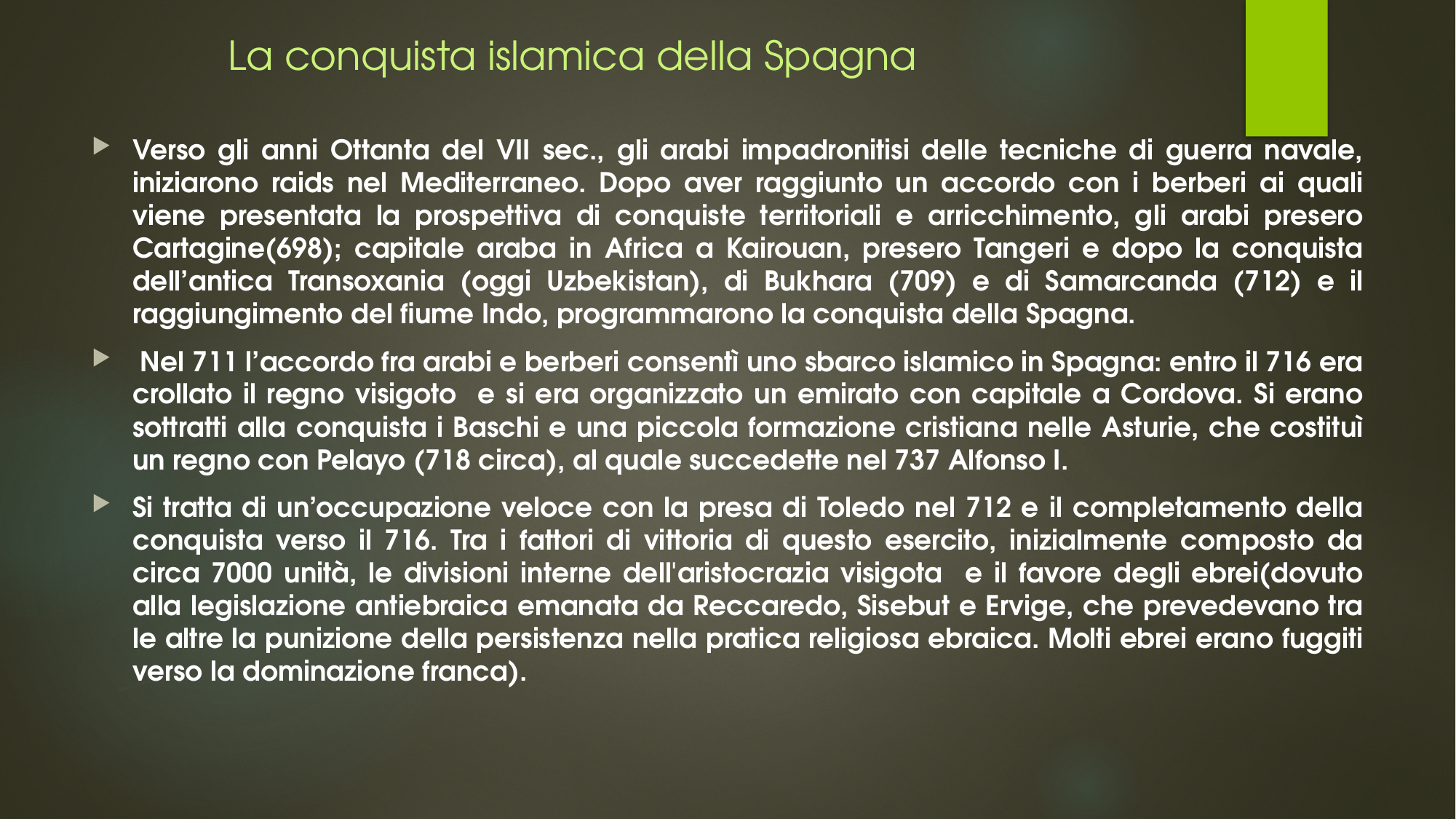

# La conquista islamica della Spagna
Verso gli anni Ottanta del VII sec., gli arabi impadronitisi delle tecniche di guerra navale, iniziarono raids nel Mediterraneo. Dopo aver raggiunto un accordo con i berberi ai quali viene presentata la prospettiva di conquiste territoriali e arricchimento, gli arabi presero Cartagine(698); capitale araba in Africa a Kairouan, presero Tangeri e dopo la conquista dell’antica Transoxania (oggi Uzbekistan), di Bukhara (709) e di Samarcanda (712) e il raggiungimento del fiume Indo, programmarono la conquista della Spagna.
 Nel 711 l’accordo fra arabi e berberi consentì uno sbarco islamico in Spagna: entro il 716 era crollato il regno visigoto  e si era organizzato un emirato con capitale a Cordova. Si erano sottratti alla conquista i Baschi e una piccola formazione cristiana nelle Asturie, che costituì un regno con Pelayo (718 circa), al quale succedette nel 737 Alfonso I.
Si tratta di un’occupazione veloce con la presa di Toledo nel 712 e il completamento della conquista verso il 716. Tra i fattori di vittoria di questo esercito, inizialmente composto da circa 7000 unità, le divisioni interne dell'aristocrazia visigota  e il favore degli ebrei(dovuto alla legislazione antiebraica emanata da Reccaredo, Sisebut e Ervige, che prevedevano tra le altre la punizione della persistenza nella pratica religiosa ebraica. Molti ebrei erano fuggiti verso la dominazione franca).